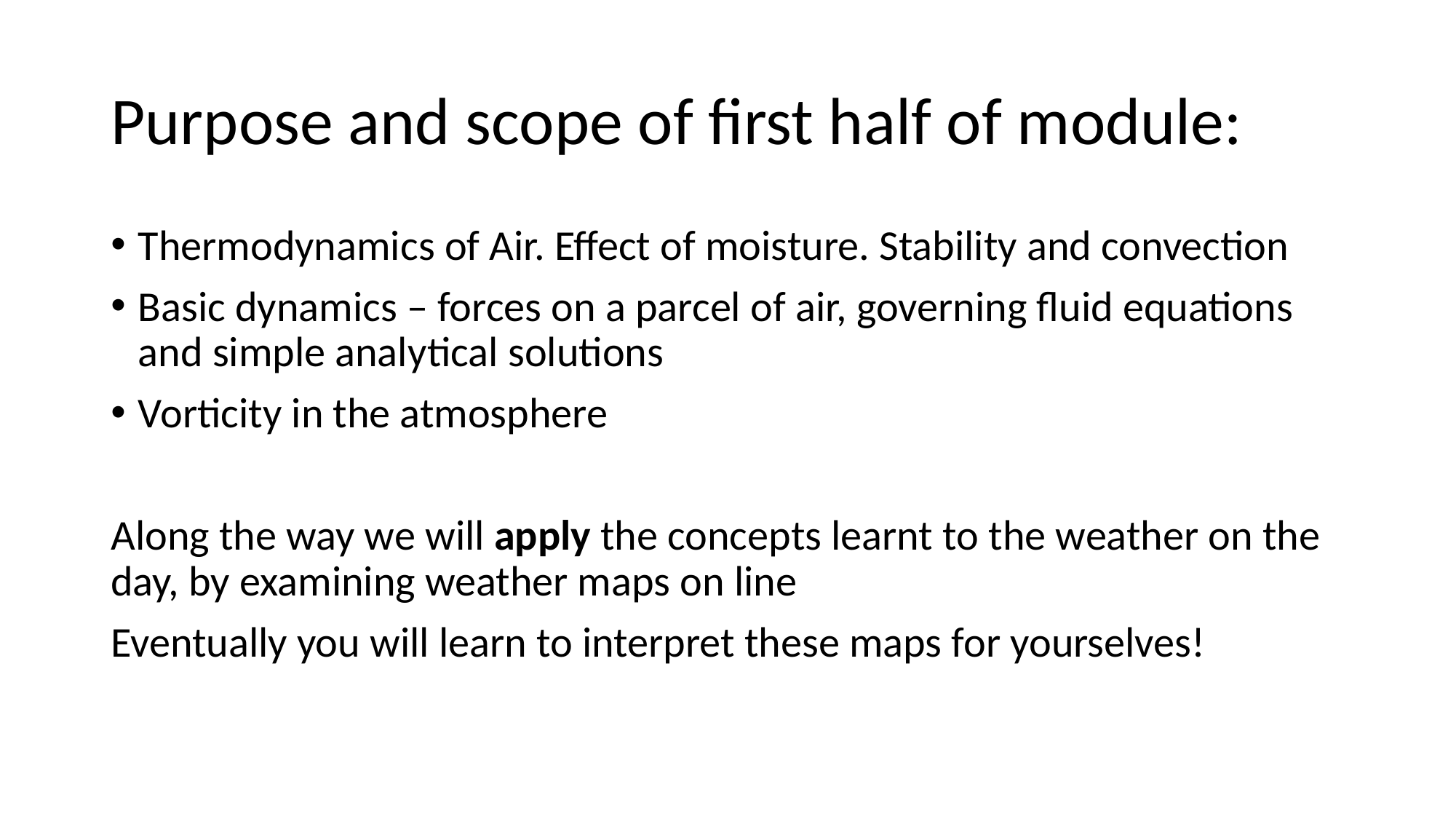

# Purpose and scope of first half of module:
Thermodynamics of Air. Effect of moisture. Stability and convection
Basic dynamics – forces on a parcel of air, governing fluid equations and simple analytical solutions
Vorticity in the atmosphere

Along the way we will apply the concepts learnt to the weather on the day, by examining weather maps on line
Eventually you will learn to interpret these maps for yourselves!